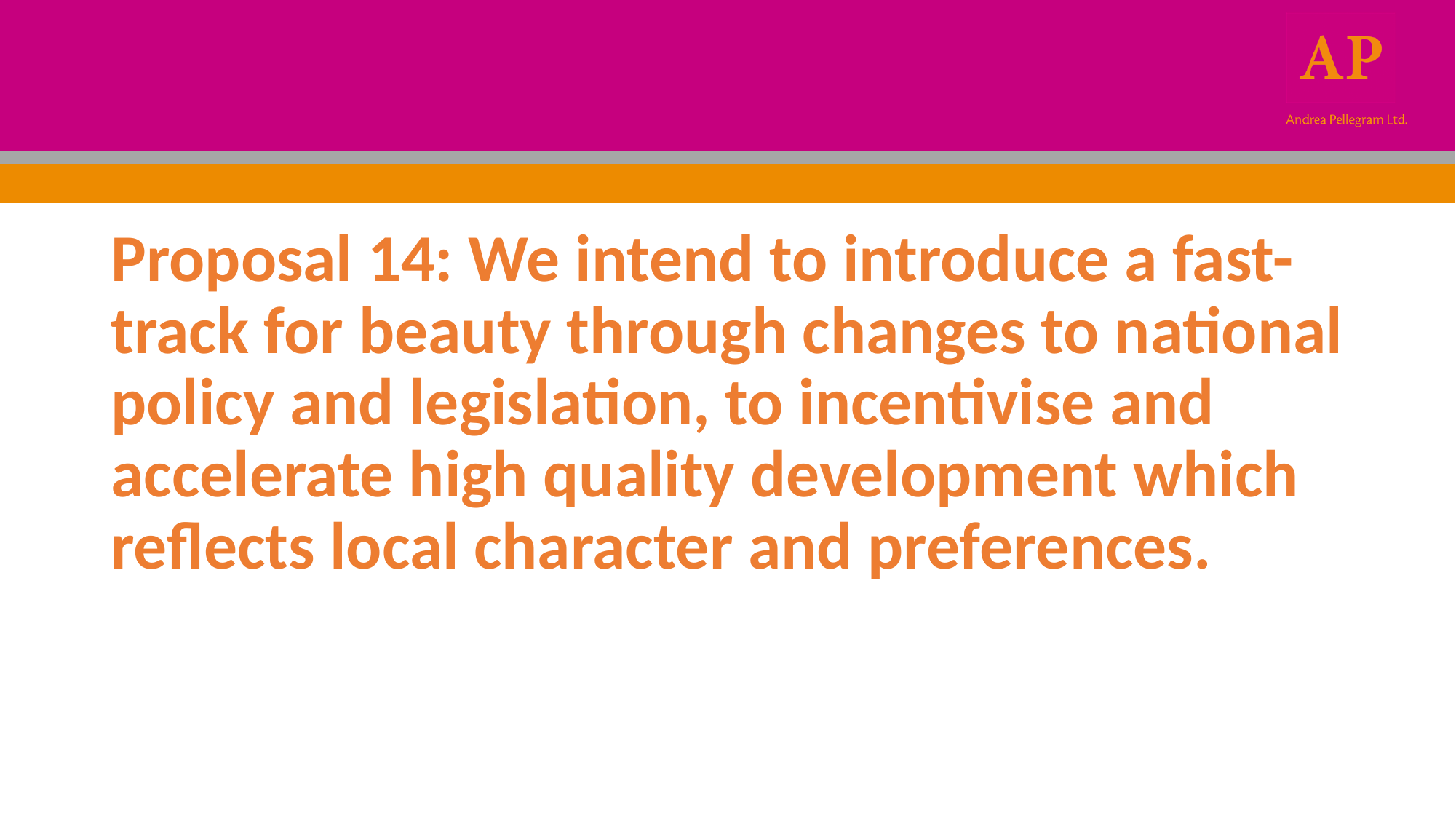

#
Proposal 14: We intend to introduce a fast-track for beauty through changes to national policy and legislation, to incentivise and accelerate high quality development which reflects local character and preferences.